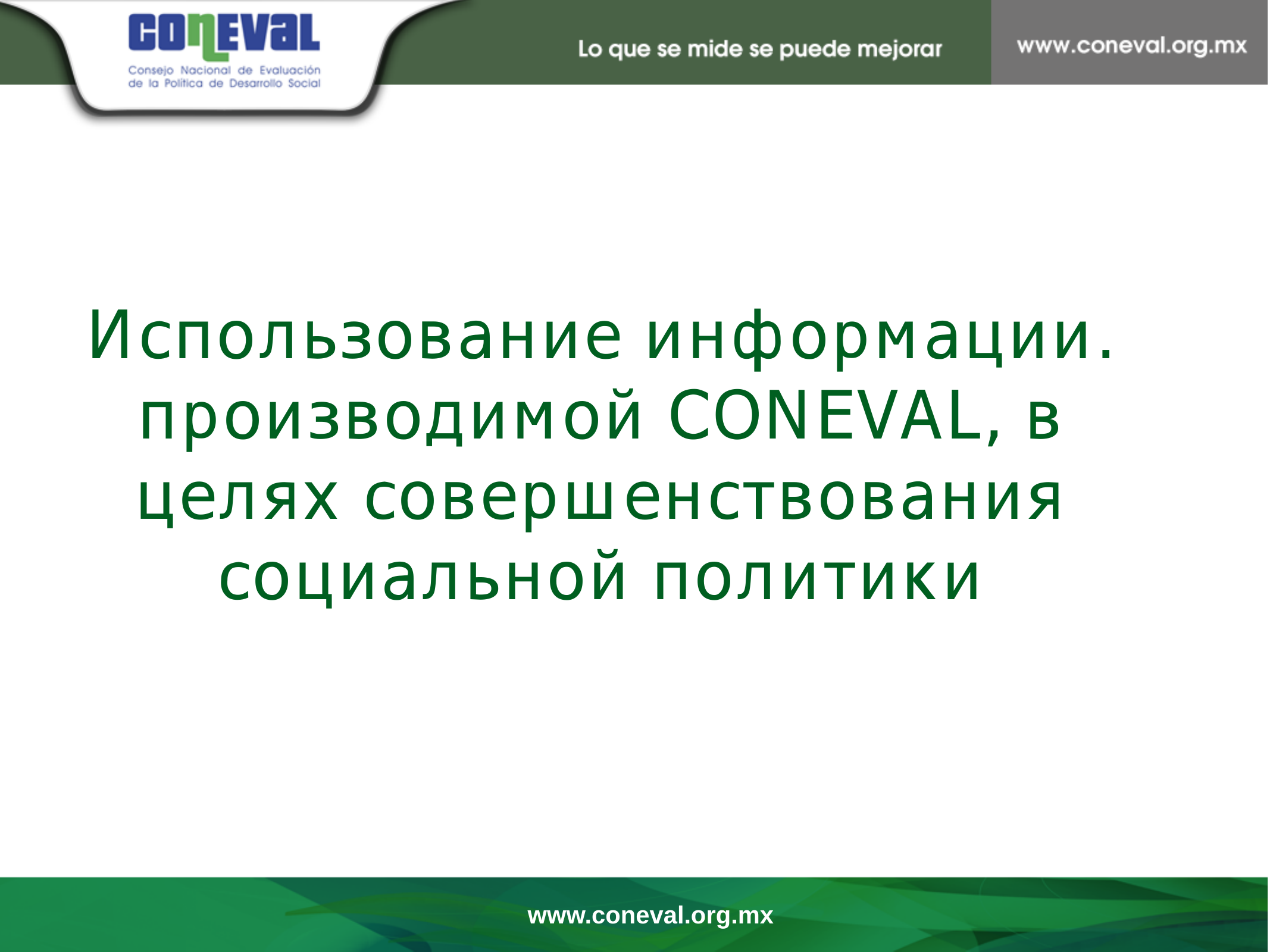

Использование информации. производимой CONEVAL, в целях совершенствования социальной политики